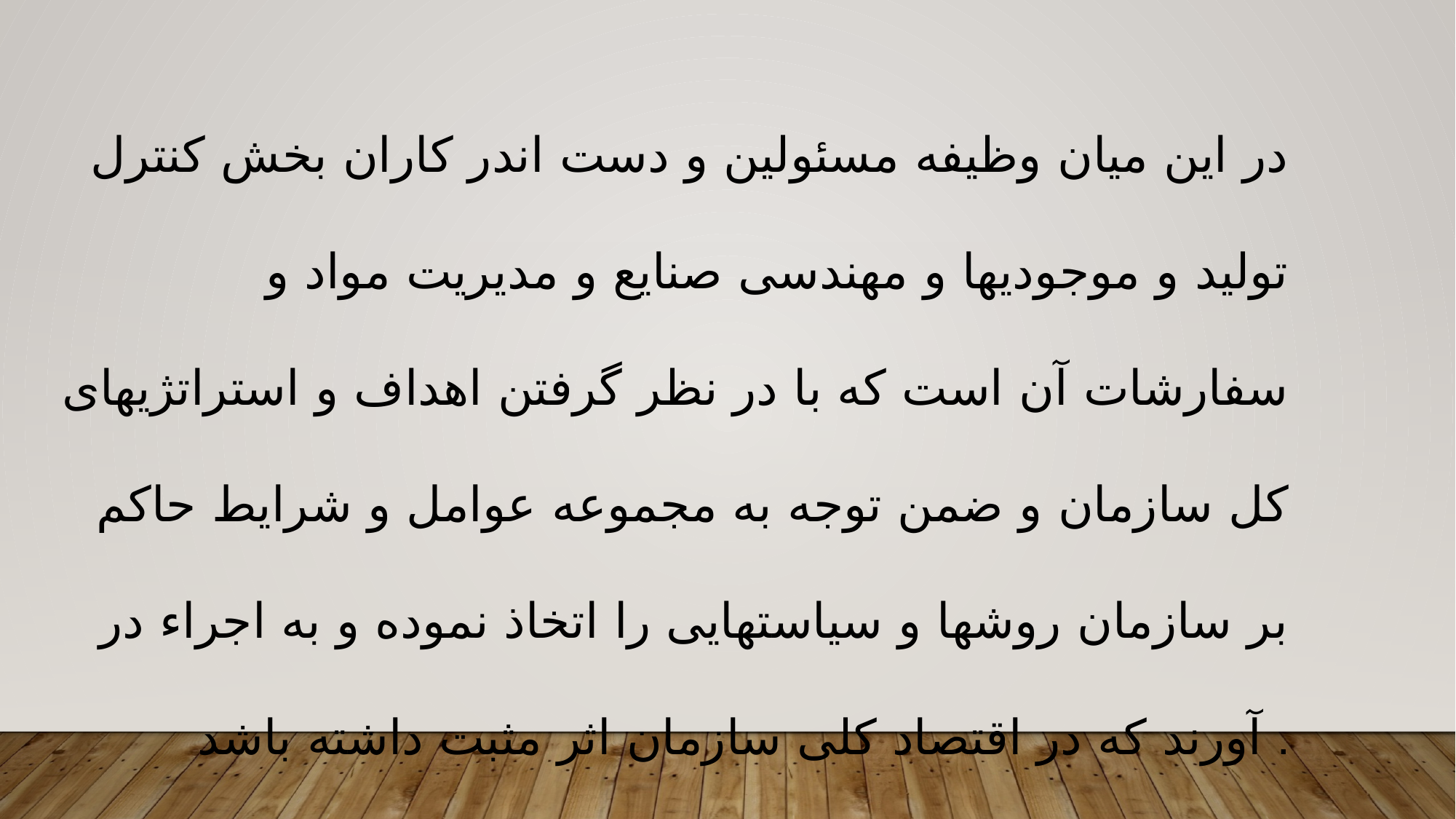

در این میان وظیفه مسئولین و دست اندر کاران بخش کنترل تولید و موجودیها و مهندسی صنایع و مدیریت مواد و سفارشات آن است که با در نظر گرفتن اهداف و استراتژیهای کل سازمان و ضمن توجه به مجموعه عوامل و شرایط حاکم بر سازمان روشها و سیاستهایی را اتخاذ نموده و به اجراء در آورند که در اقتصاد کلی سازمان اثر مثبت داشته باشد .